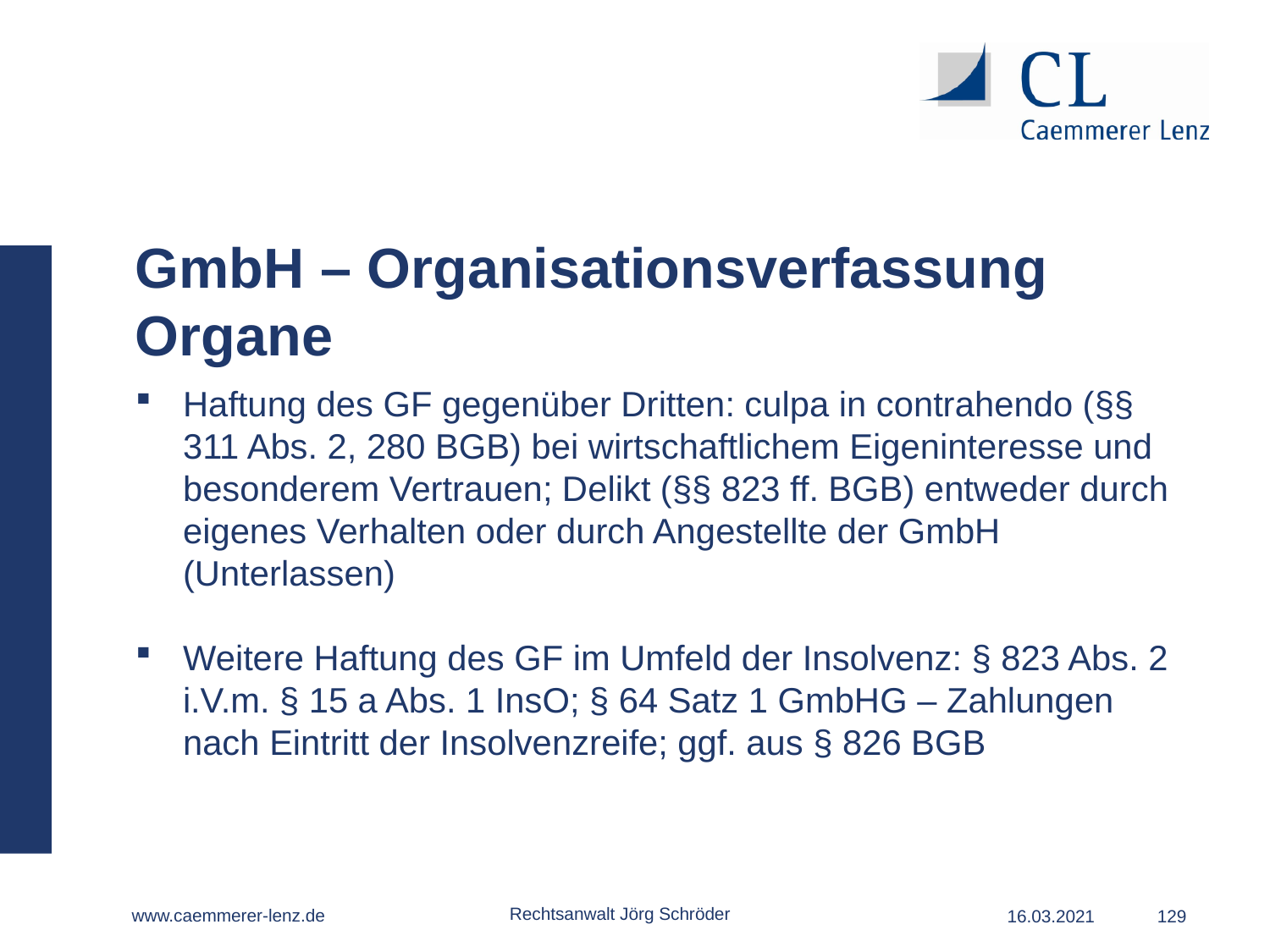

GmbH – Organisationsverfassung Organe
Haftung des GF gegenüber Dritten: culpa in contrahendo (§§ 311 Abs. 2, 280 BGB) bei wirtschaftlichem Eigeninteresse und besonderem Vertrauen; Delikt (§§ 823 ff. BGB) entweder durch eigenes Verhalten oder durch Angestellte der GmbH (Unterlassen)

Weitere Haftung des GF im Umfeld der Insolvenz: § 823 Abs. 2 i.V.m. § 15 a Abs. 1 InsO; § 64 Satz 1 GmbHG – Zahlungen nach Eintritt der Insolvenzreife; ggf. aus § 826 BGB